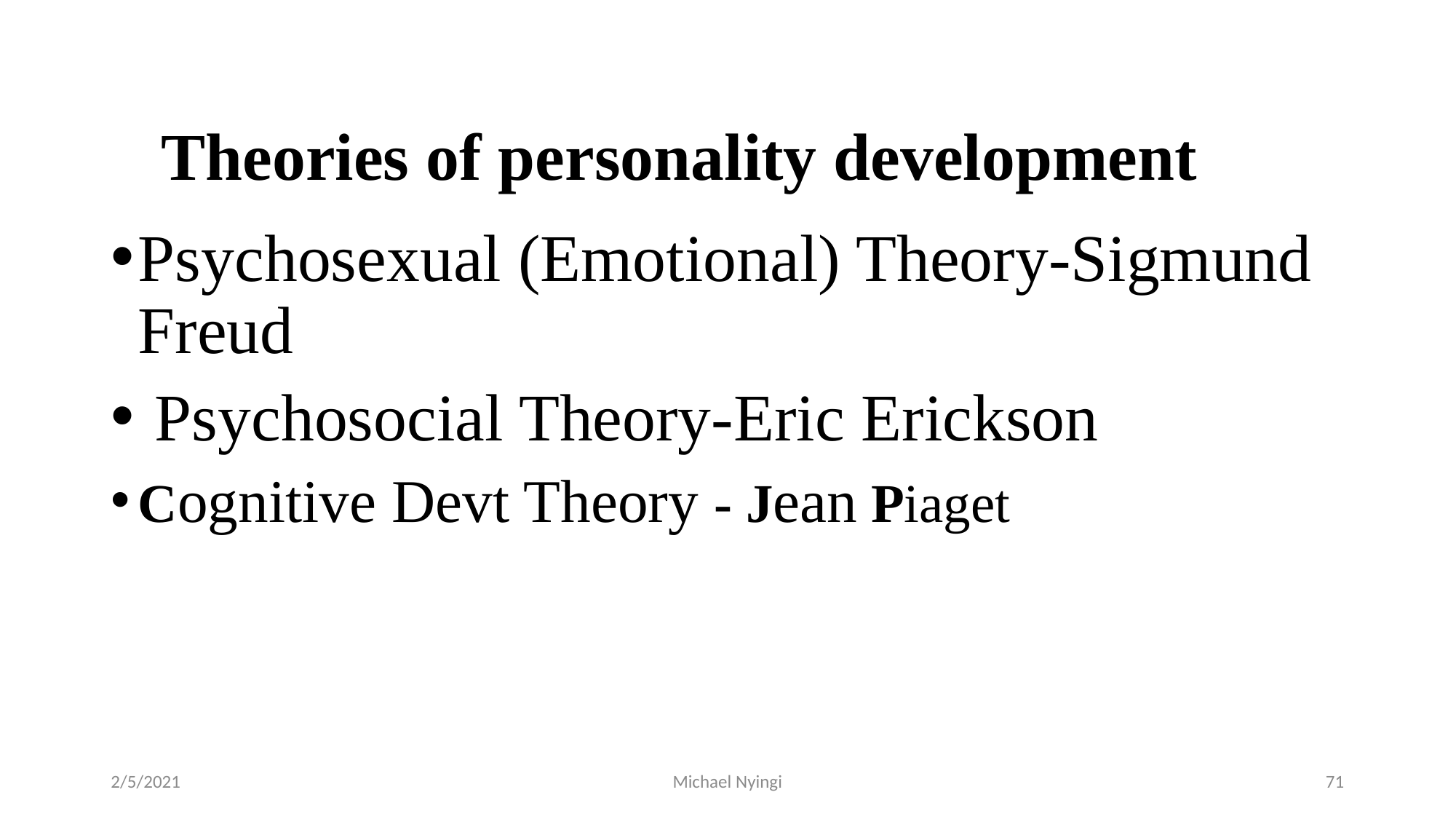

# Theories of personality development
Psychosexual (Emotional) Theory-Sigmund Freud
 Psychosocial Theory-Eric Erickson
Cognitive Devt Theory - Jean Piaget

2/5/2021
Michael Nyingi
71